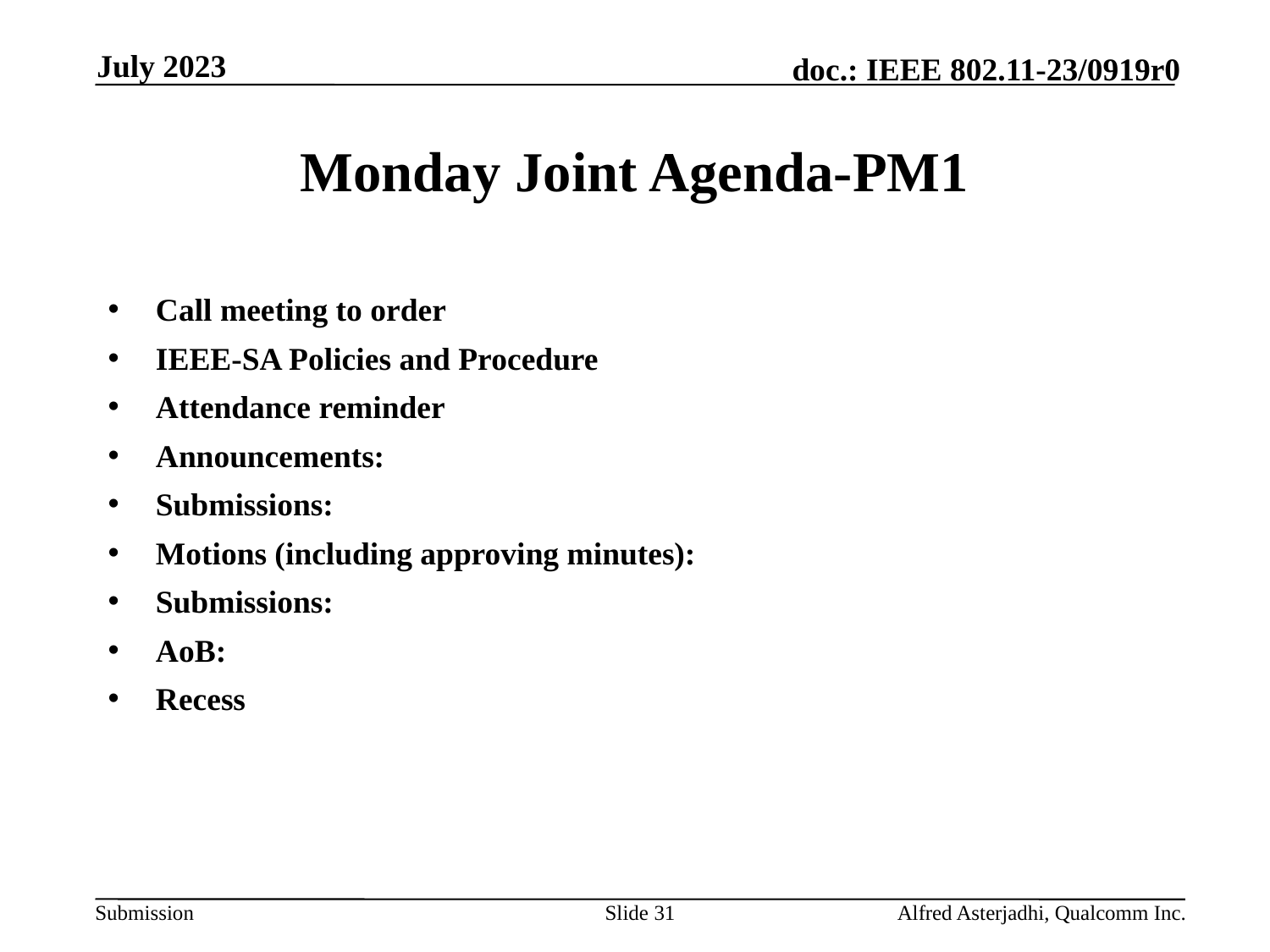

July 2023
# Monday Joint Agenda-PM1
Call meeting to order
IEEE-SA Policies and Procedure
Attendance reminder
Announcements:
Submissions:
Motions (including approving minutes):
Submissions:
AoB:
Recess
Slide 31
Alfred Asterjadhi, Qualcomm Inc.